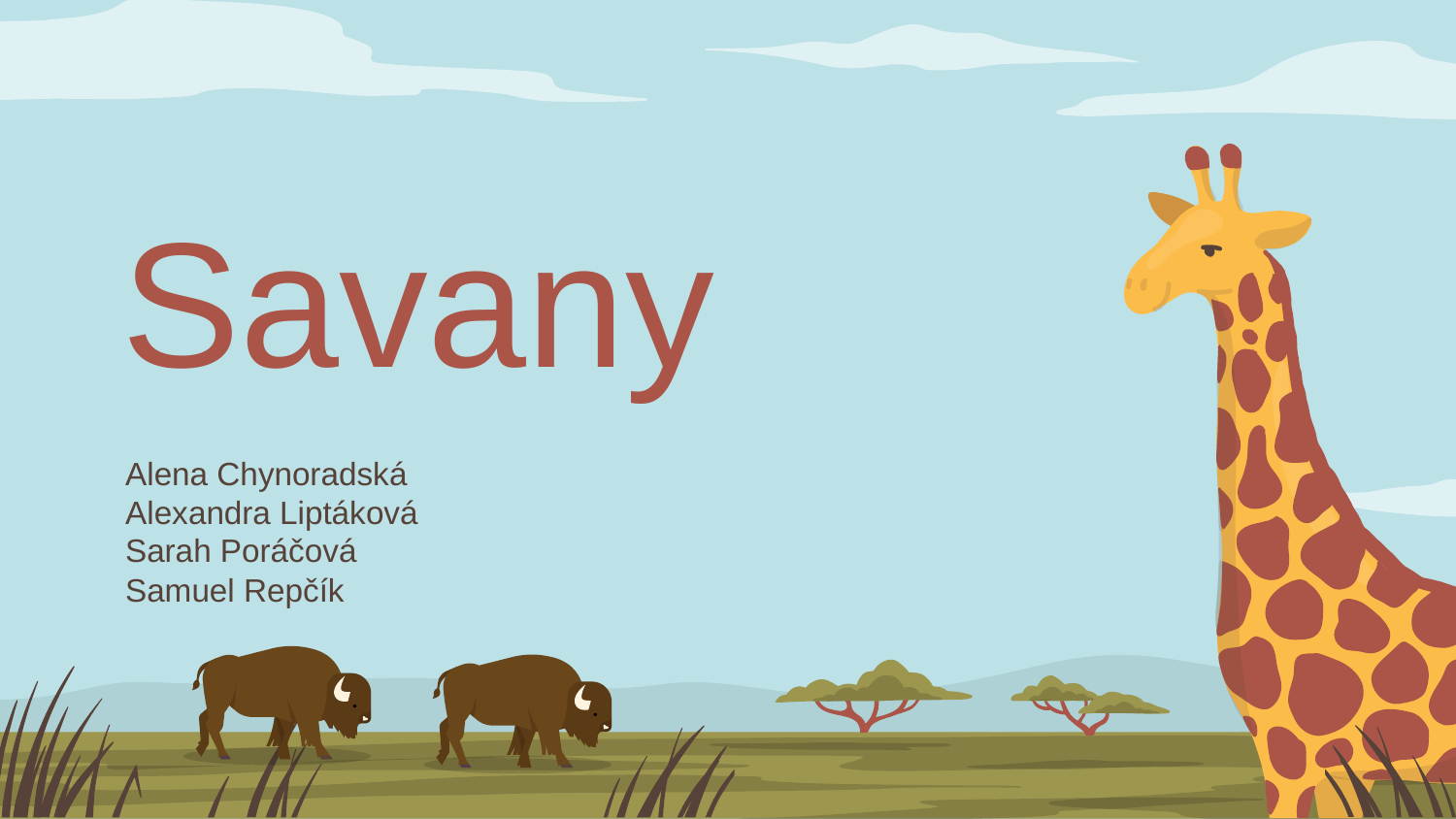

# Savany

Alena Chynoradská
Alexandra Liptáková
Sarah Poráčová
Samuel Repčík